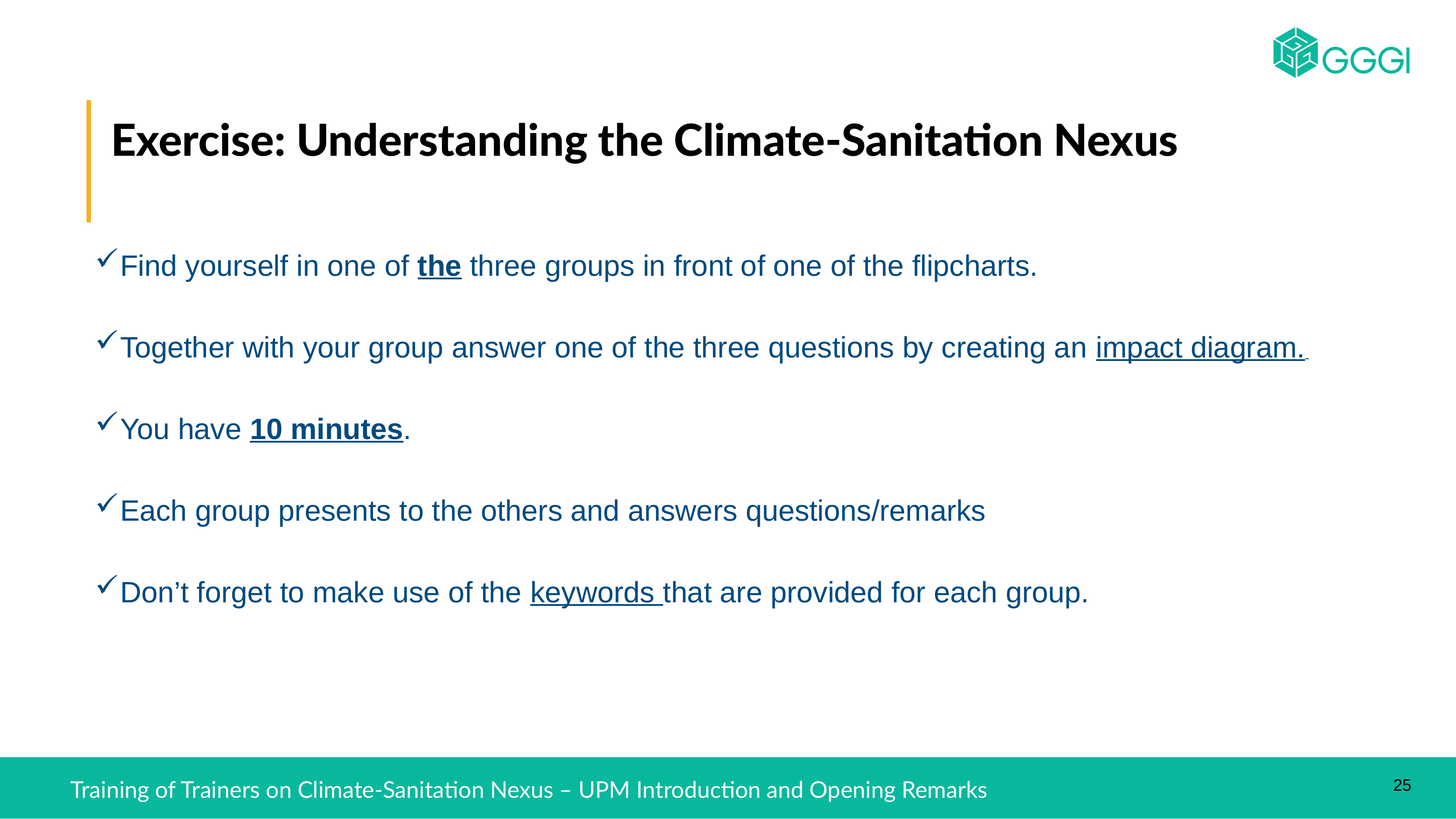

Exercise: Understanding the Climate-Sanitation Nexus
Find yourself in one of the three groups in front of one of the flipcharts.

Together with your group answer one of the three questions by creating an impact diagram.

You have 10 minutes.

Each group presents to the others and answers questions/remarks

Don’t forget to make use of the keywords that are provided for each group.

25
Training of Trainers on Climate-Sanitation Nexus – UPM Introduction and Opening Remarks